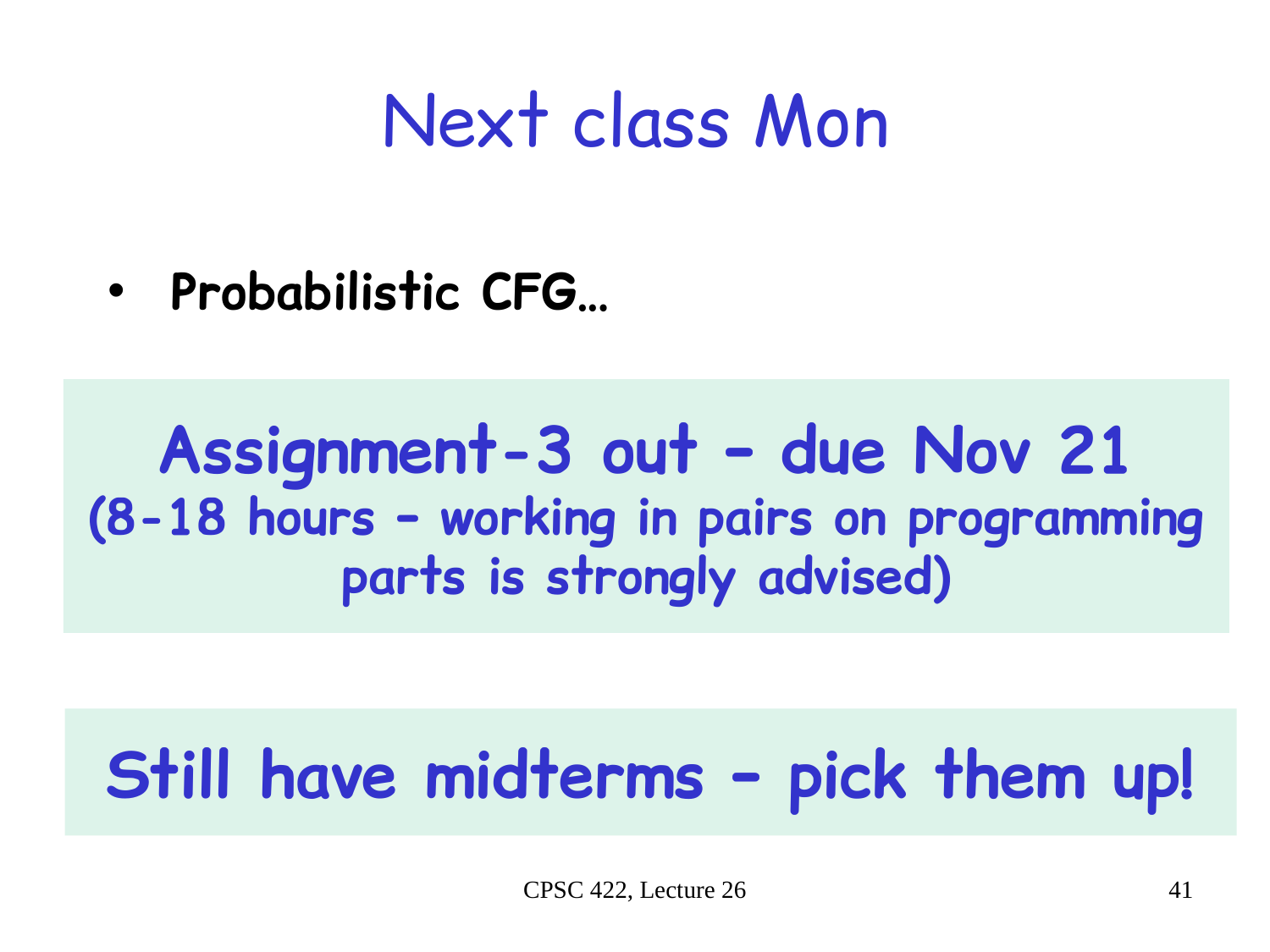

# Next class Mon
Probabilistic CFG…

Assignment-3 out – due Nov 21
(8-18 hours – working in pairs on programming parts is strongly advised)
Still have midterms – pick them up!
CPSC 422, Lecture 26
41